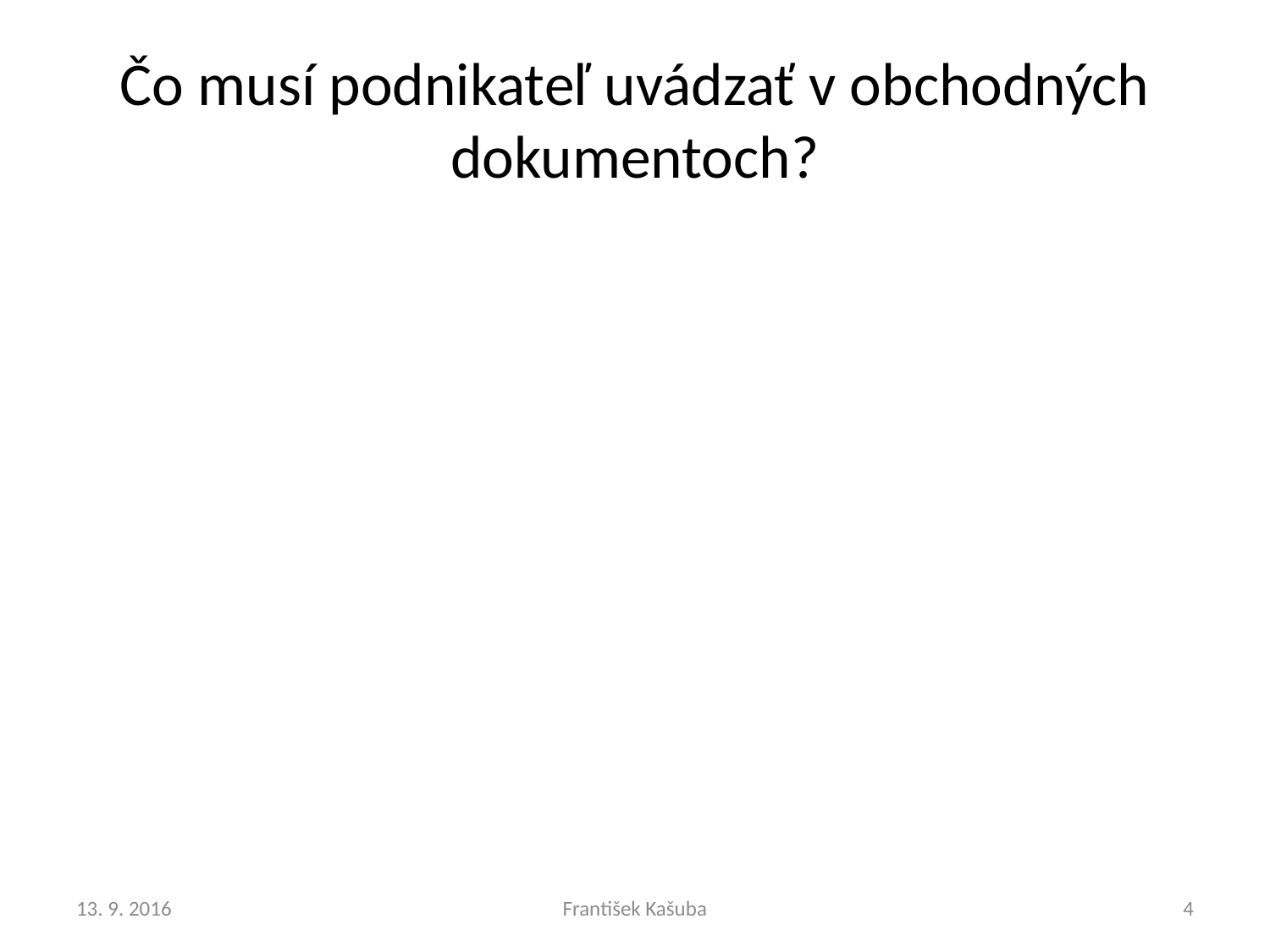

# Čo musí podnikateľ uvádzať v obchodných dokumentoch?

13. 9. 2016
František Kašuba
4